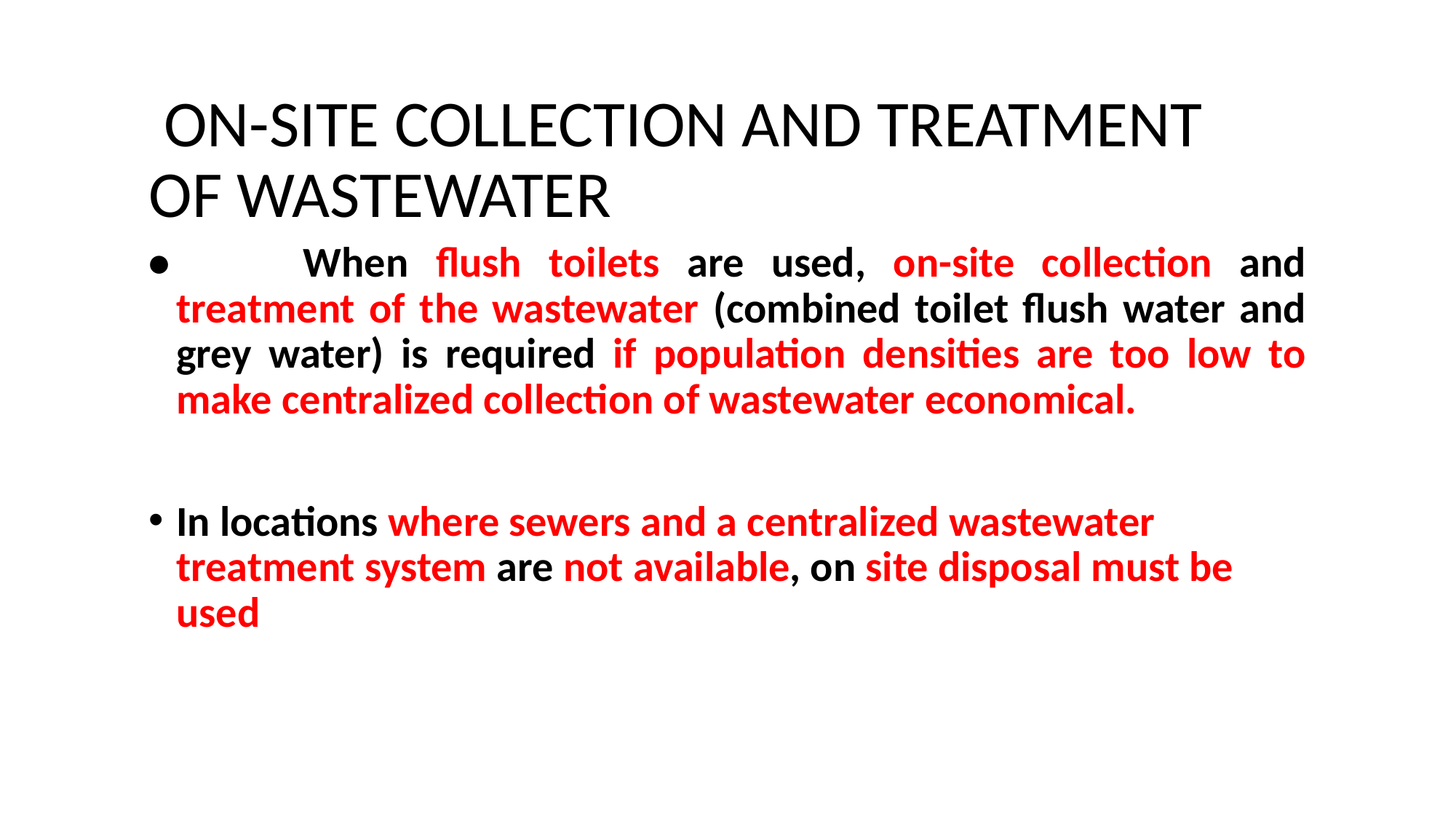

# ON-SITE COLLECTION AND TREATMENT OF WASTEWATER
• 	When flush toilets are used, on-site collection and treatment of the wastewater (combined toilet flush water and grey water) is required if population densities are too low to make centralized collection of wastewater economical.

In locations where sewers and a centralized wastewater treatment system are not available, on site disposal must be used